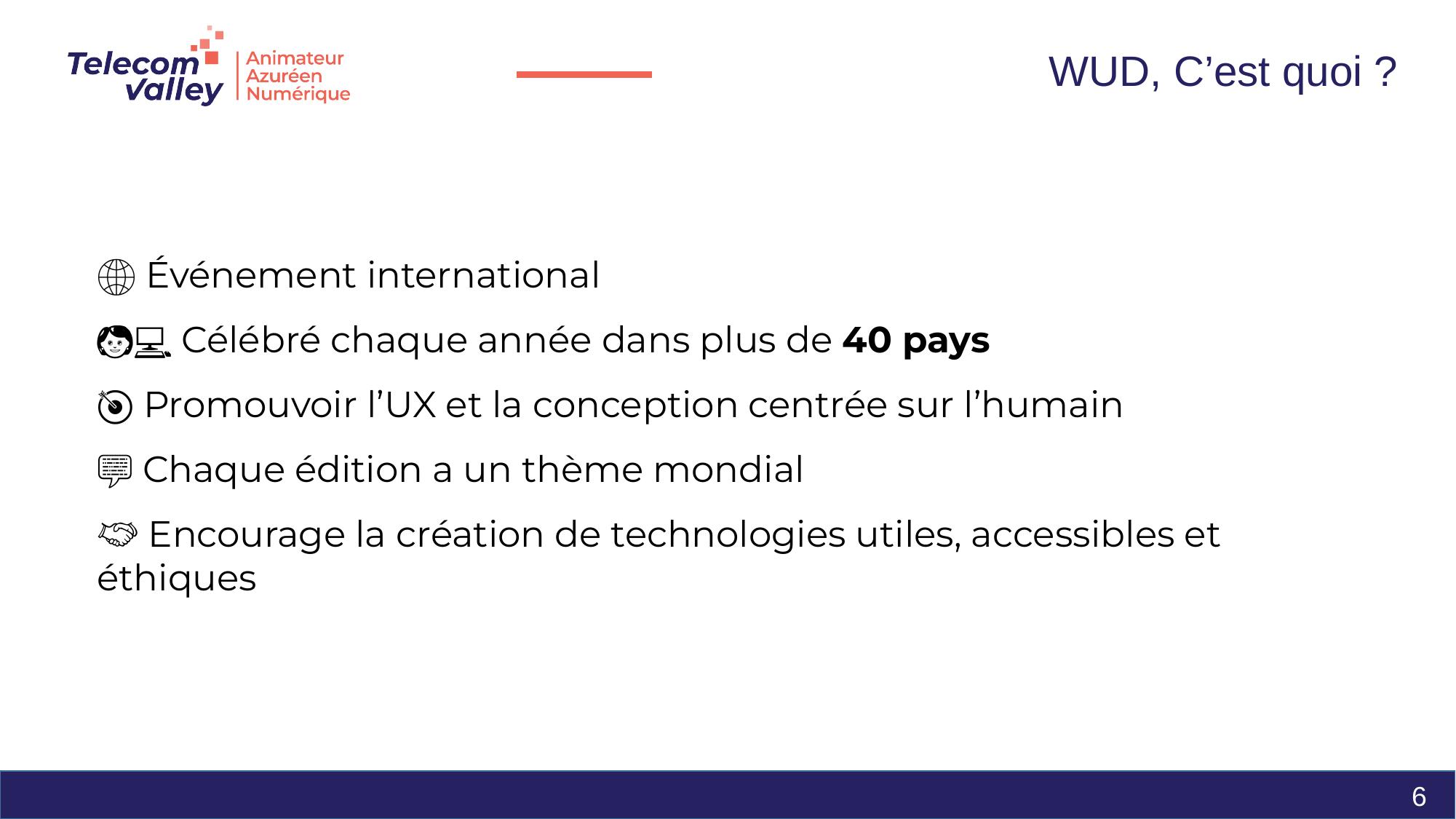

WUD, C’est quoi ?

🌐 Événement international
👩‍💻 Célébré chaque année dans plus de 40 pays
🎯 Promouvoir l’UX et la conception centrée sur l’humain
💬 Chaque édition a un thème mondial
🤝 Encourage la création de technologies utiles, accessibles et éthiques